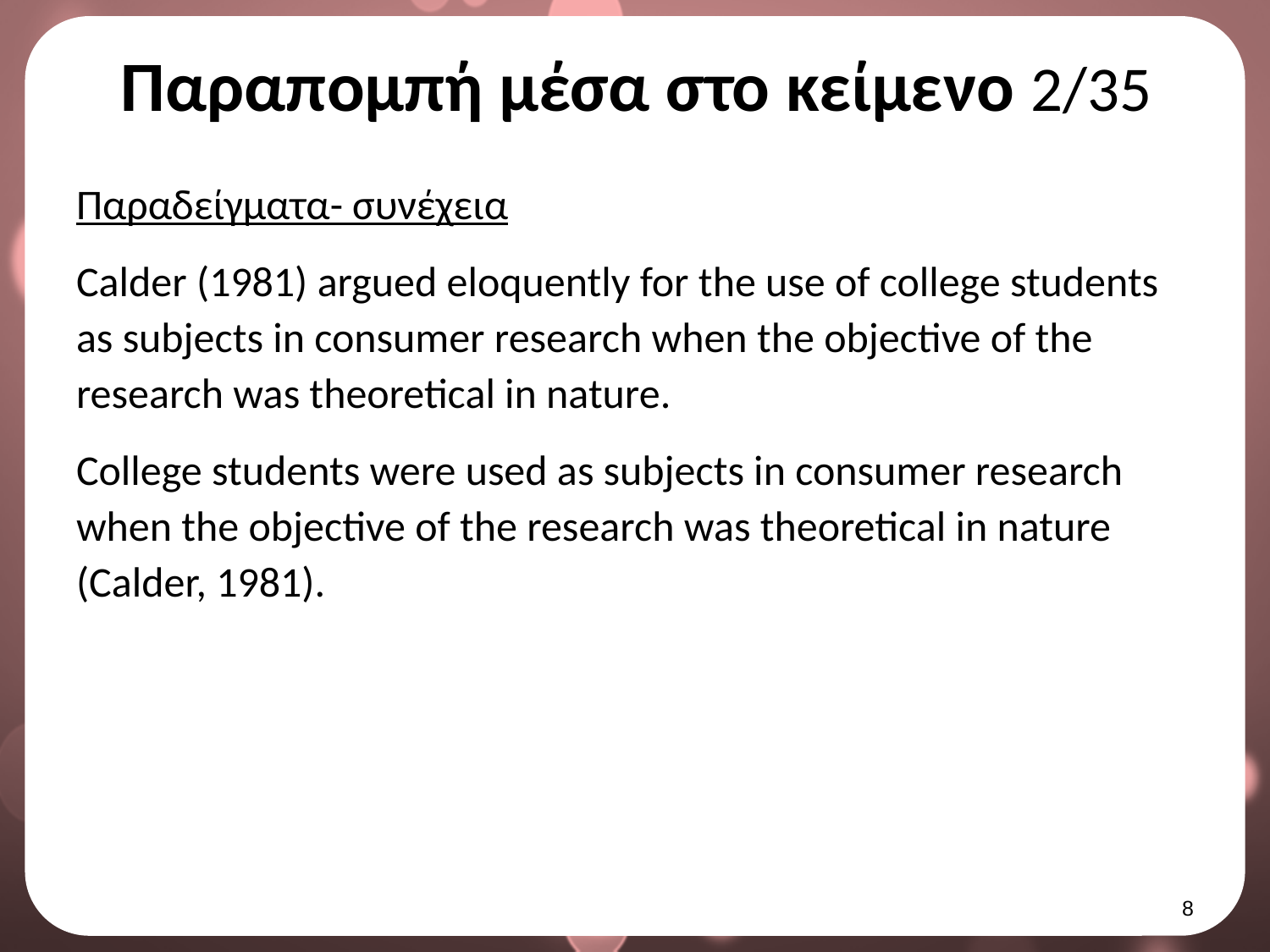

# Παραπομπή μέσα στο κείμενο 2/35
Παραδείγματα- συνέχεια
Calder (1981) argued eloquently for the use of college students as subjects in consumer research when the objective of the research was theoretical in nature.
College students were used as subjects in consumer research when the objective of the research was theoretical in nature (Calder, 1981).

8